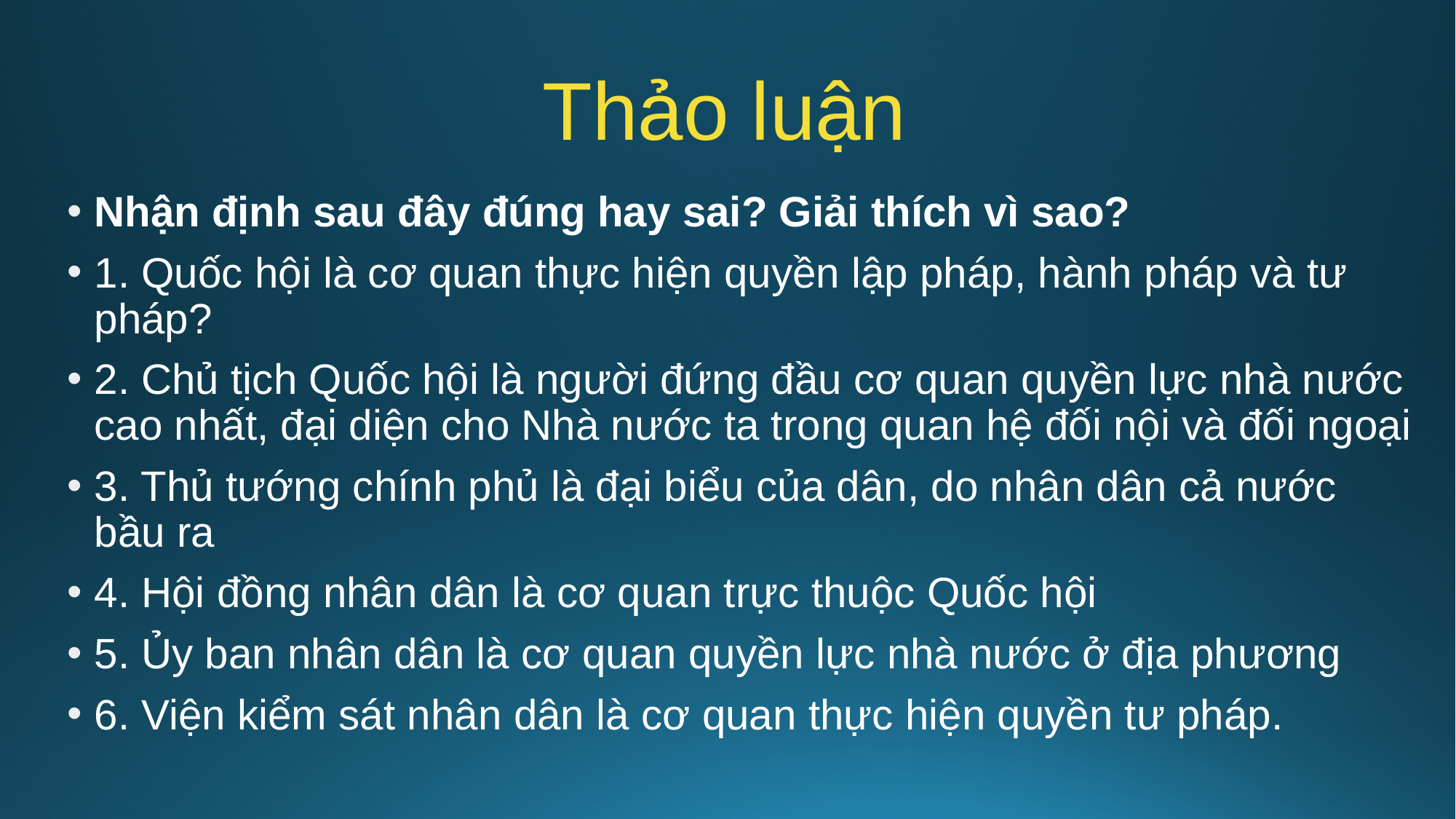

# Thảo luận
Nhận định sau đây đúng hay sai? Giải thích vì sao?
1. Quốc hội là cơ quan thực hiện quyền lập pháp, hành pháp và tư pháp?
2. Chủ tịch Quốc hội là người đứng đầu cơ quan quyền lực nhà nước cao nhất, đại diện cho Nhà nước ta trong quan hệ đối nội và đối ngoại
3. Thủ tướng chính phủ là đại biểu của dân, do nhân dân cả nước bầu ra
4. Hội đồng nhân dân là cơ quan trực thuộc Quốc hội
5. Ủy ban nhân dân là cơ quan quyền lực nhà nước ở địa phương
6. Viện kiểm sát nhân dân là cơ quan thực hiện quyền tư pháp.